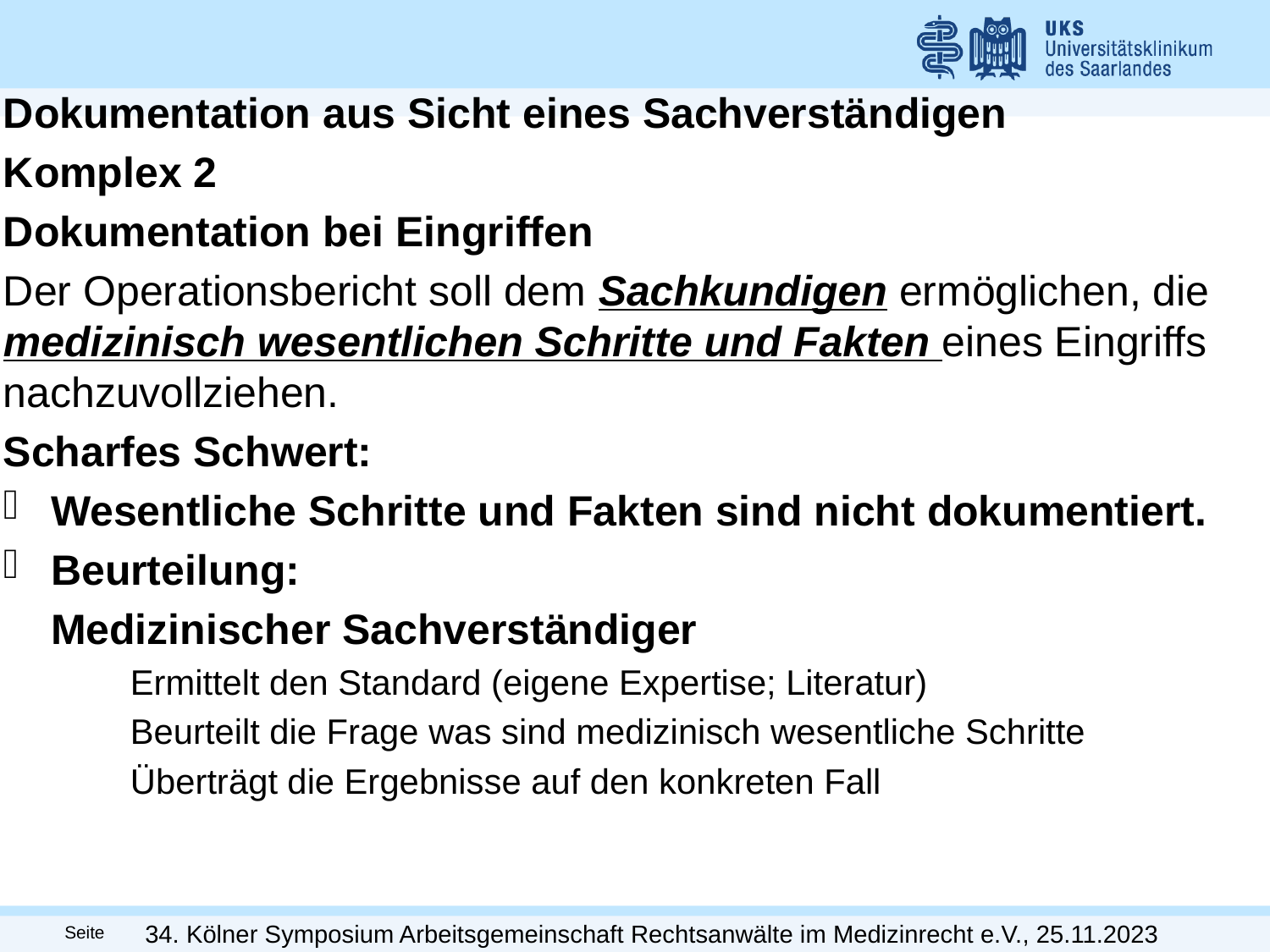

Dokumentation aus Sicht eines Sachverständigen
Komplex 2
Dokumentation bei Eingriffen
Der Operationsbericht soll dem Sachkundigen ermöglichen, die medizinisch wesentlichen Schritte und Fakten eines Eingriffs nachzuvollziehen.
Scharfes Schwert:
Wesentliche Schritte und Fakten sind nicht dokumentiert.
Beurteilung:
    Medizinischer Sachverständiger
	Ermittelt den Standard (eigene Expertise; Literatur)
	Beurteilt die Frage was sind medizinisch wesentliche Schritte
	Überträgt die Ergebnisse auf den konkreten Fall

34. Kölner Symposium Arbeitsgemeinschaft Rechtsanwälte im Medizinrecht e.V., 25.11.2023